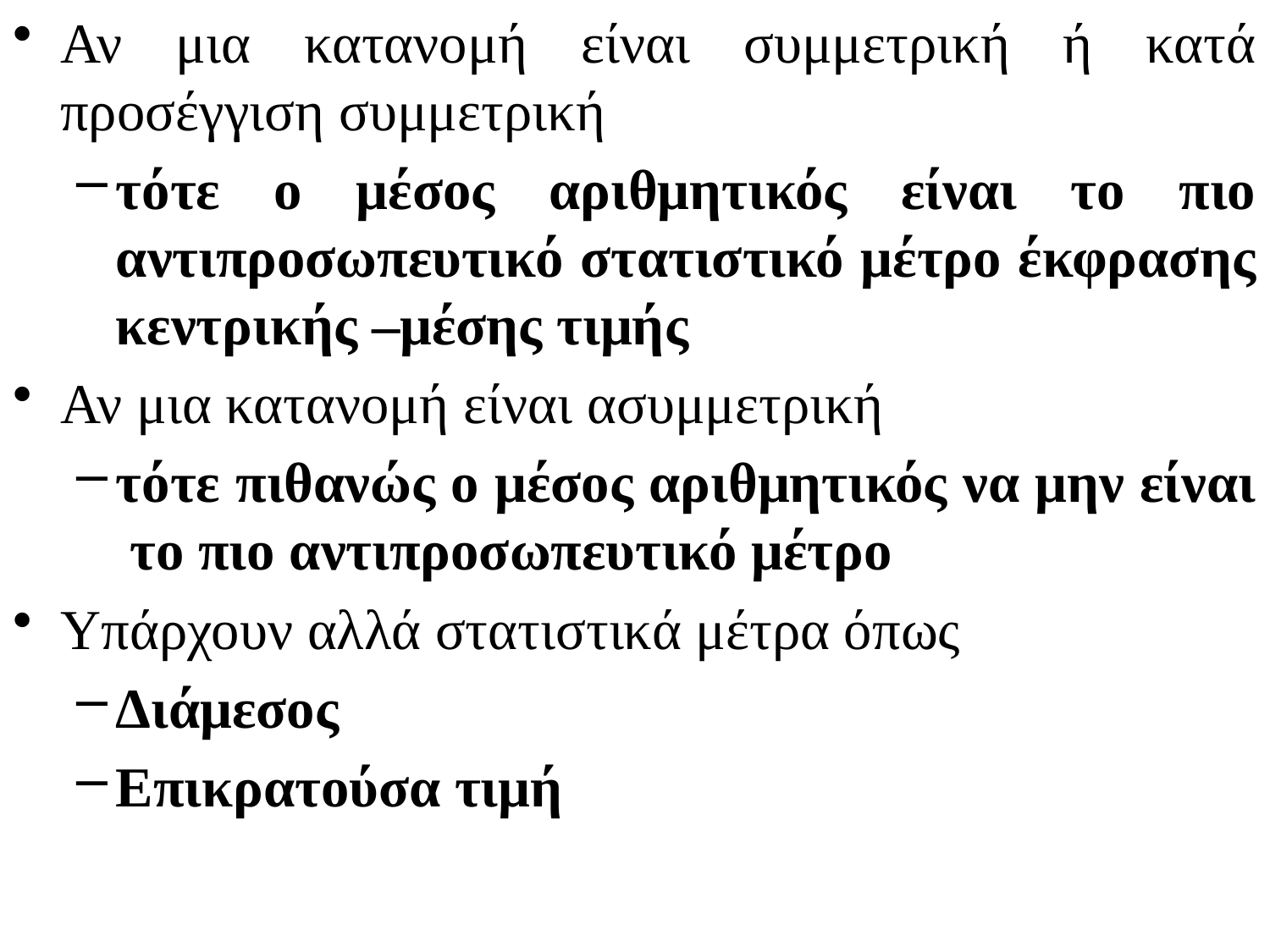

Αν μια κατανομή είναι συμμετρική ή κατά προσέγγιση συμμετρική
τότε ο μέσος αριθμητικός είναι το πιο αντιπροσωπευτικό στατιστικό μέτρο έκφρασης κεντρικής –μέσης τιμής
Αν μια κατανομή είναι ασυμμετρική
τότε πιθανώς ο μέσος αριθμητικός να μην είναι  το πιο αντιπροσωπευτικό μέτρο
Υπάρχουν αλλά στατιστικά μέτρα όπως
Διάμεσος
Επικρατούσα τιμή